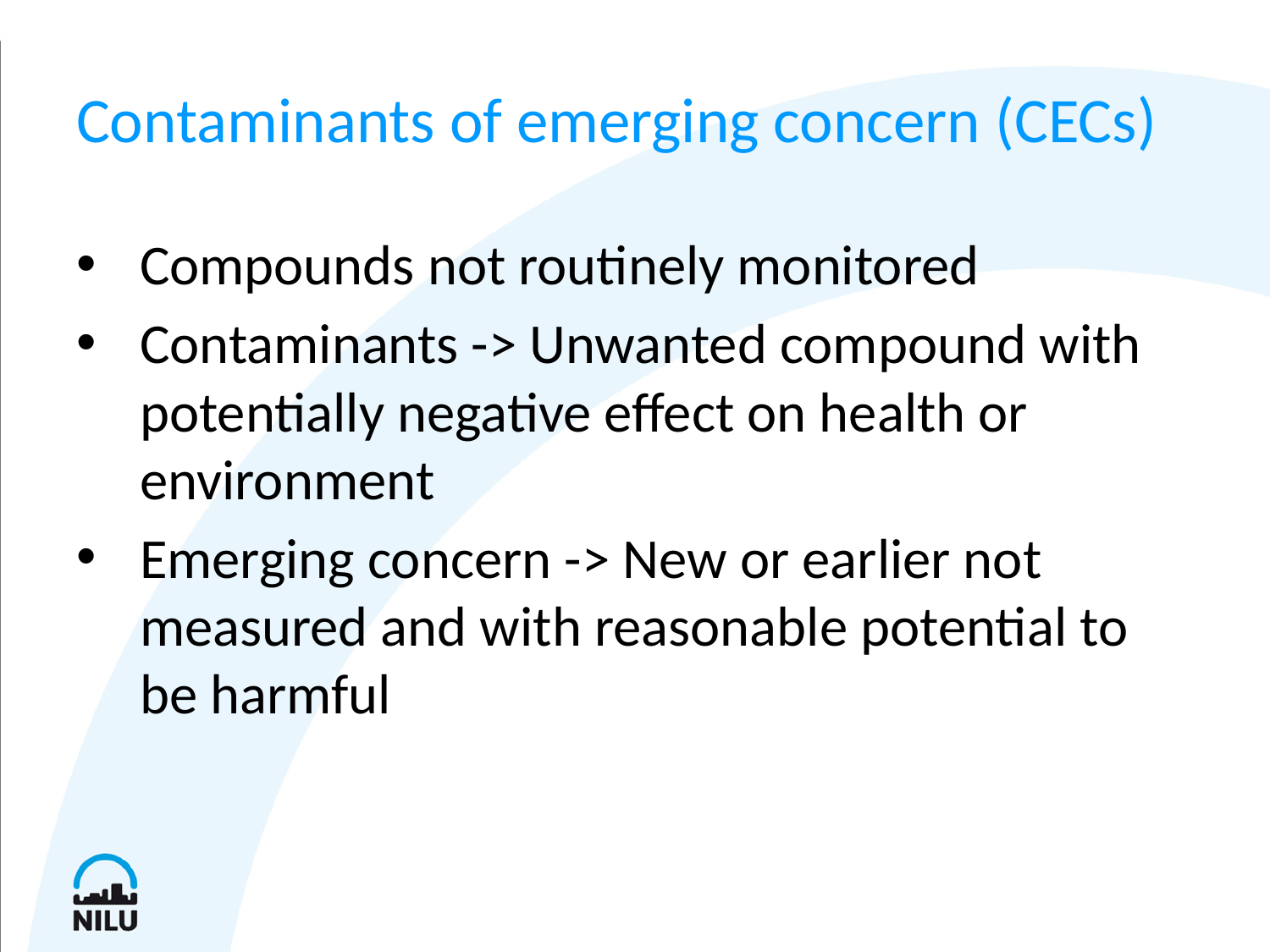

# Contaminants of emerging concern (CECs)
Compounds not routinely monitored
Contaminants -> Unwanted compound with potentially negative effect on health or environment
Emerging concern -> New or earlier not measured and with reasonable potential to be harmful